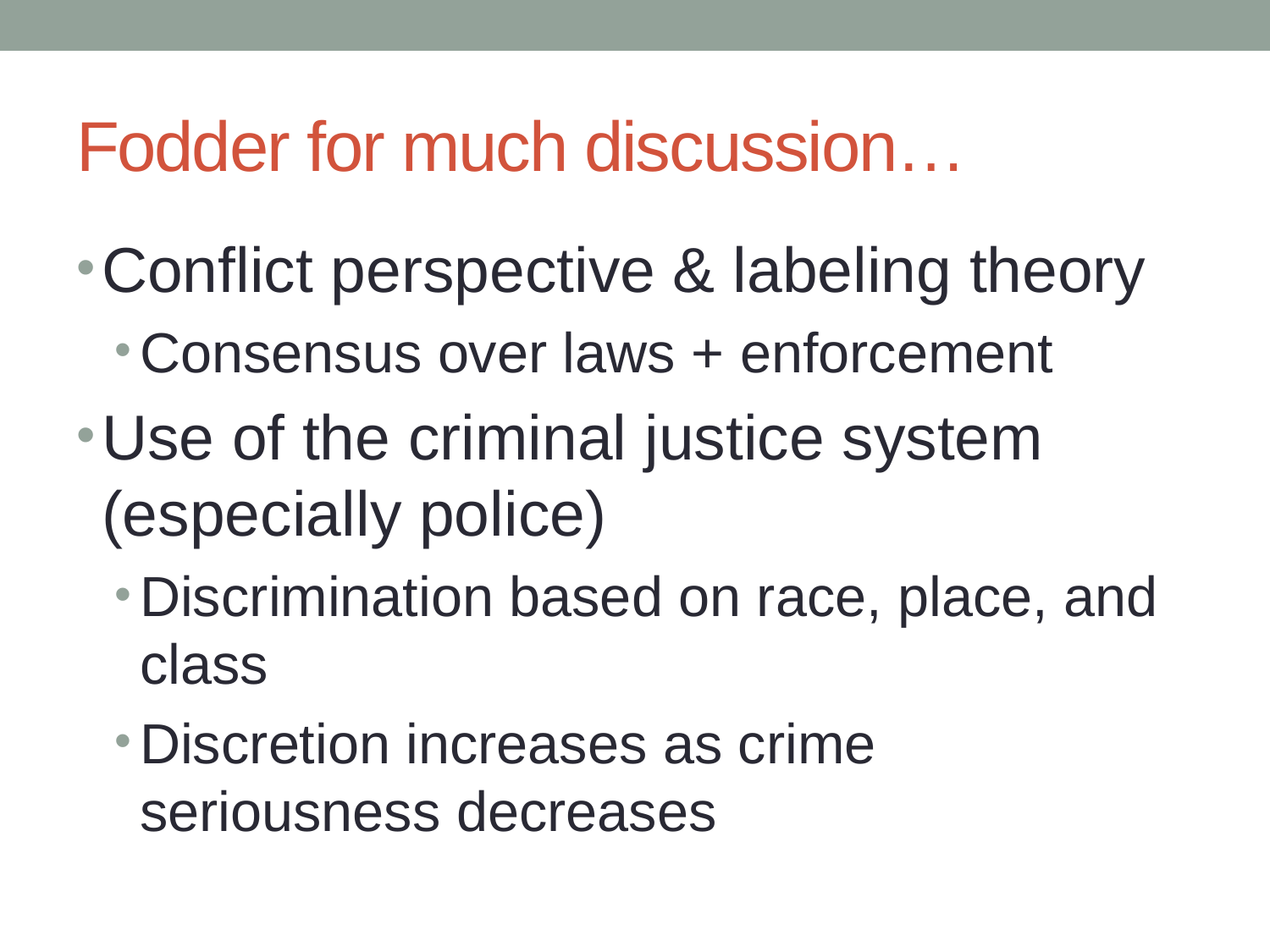

# Fodder for much discussion…
Conflict perspective & labeling theory
Consensus over laws + enforcement
Use of the criminal justice system (especially police)
Discrimination based on race, place, and class
Discretion increases as crime seriousness decreases